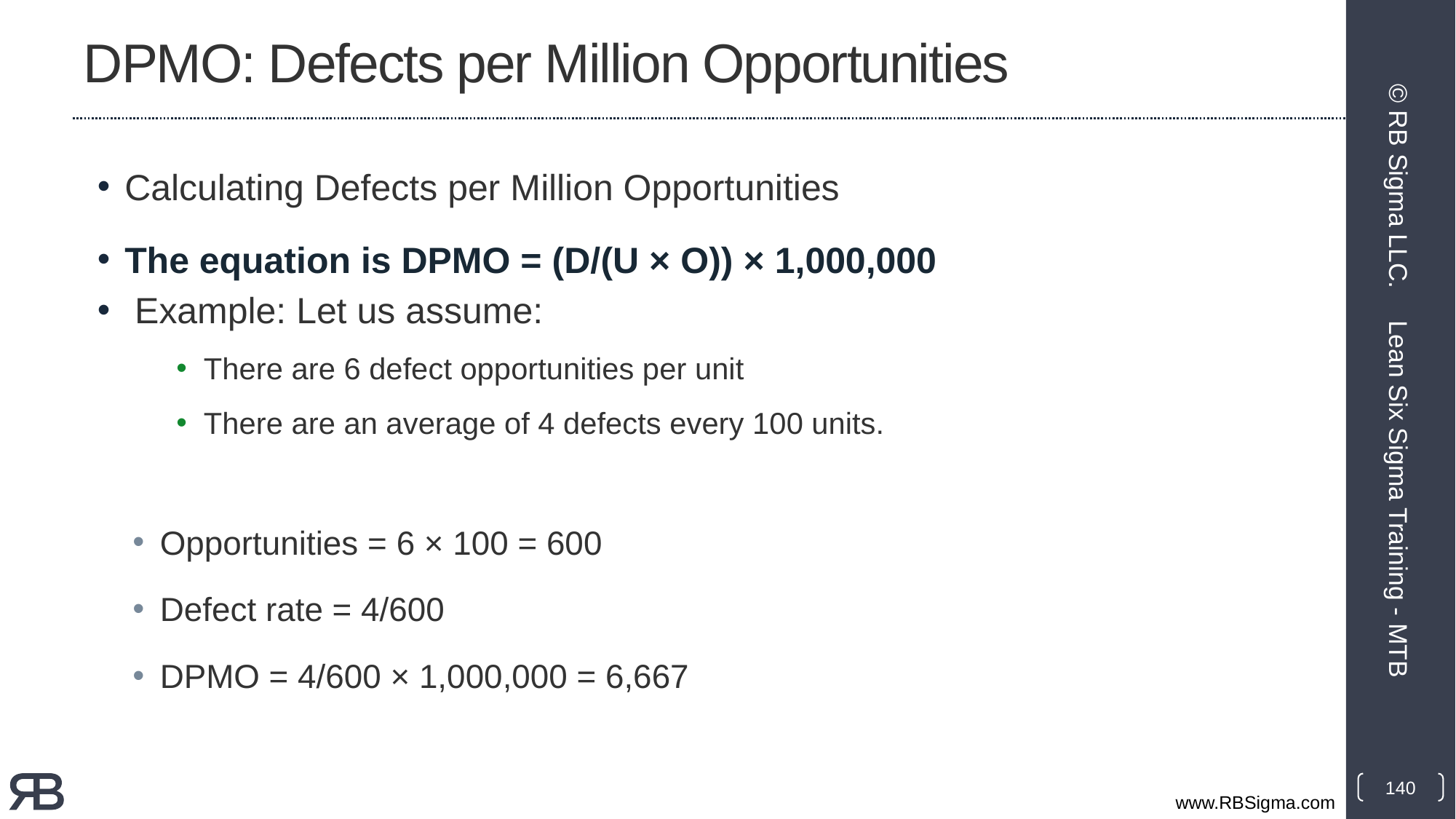

# DPMO: Defects per Million Opportunities
Calculating Defects per Million Opportunities
The equation is DPMO = (D/(U × O)) × 1,000,000
 Example: Let us assume:
There are 6 defect opportunities per unit
There are an average of 4 defects every 100 units.

Opportunities = 6 × 100 = 600
Defect rate = 4/600
DPMO = 4/600 × 1,000,000 = 6,667

© RB Sigma LLC.
Lean Six Sigma Training - MTB
140